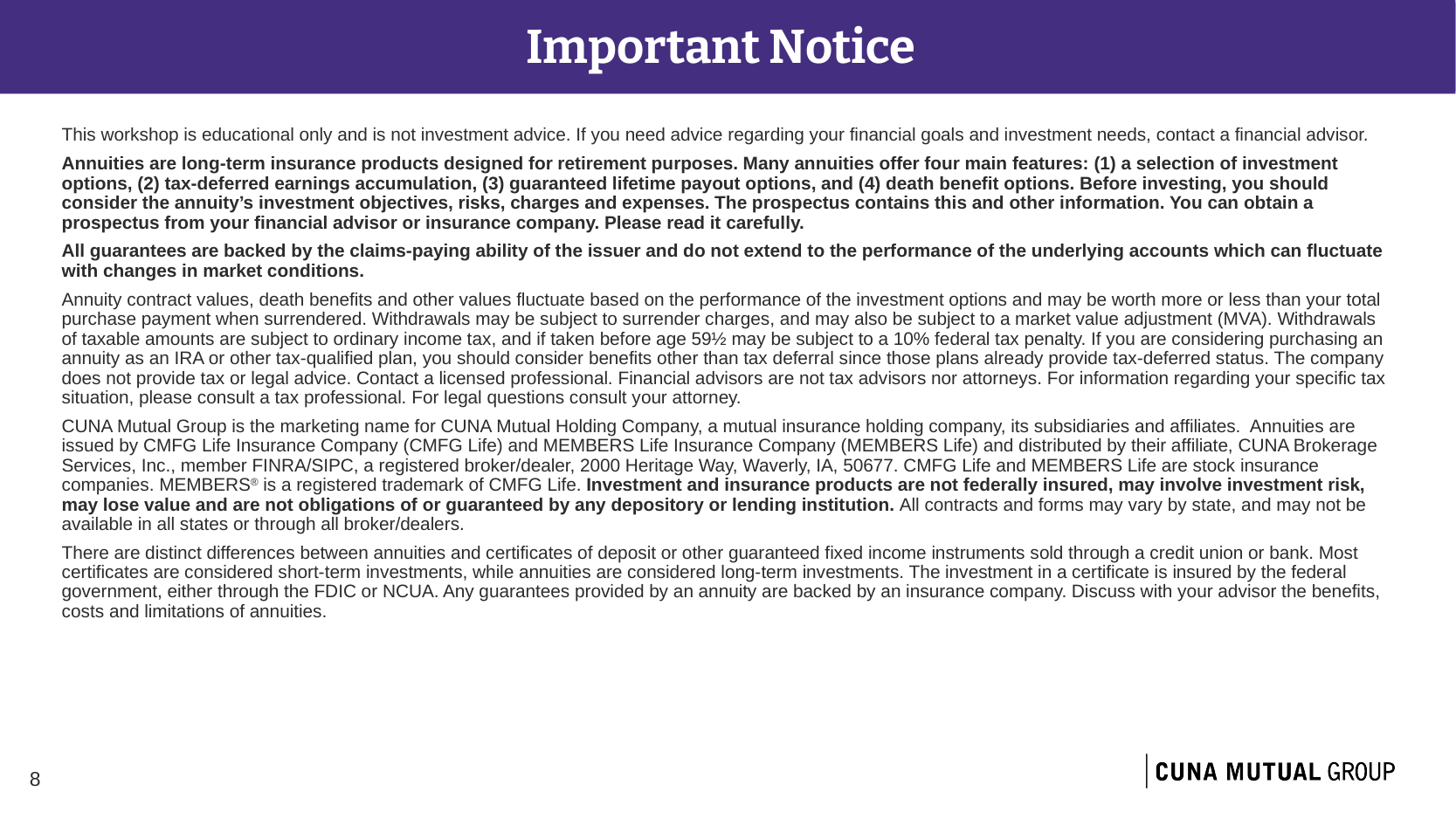

# Important Notice
This workshop is educational only and is not investment advice. If you need advice regarding your financial goals and investment needs, contact a financial advisor.
Annuities are long-term insurance products designed for retirement purposes. Many annuities offer four main features: (1) a selection of investment options, (2) tax-deferred earnings accumulation, (3) guaranteed lifetime payout options, and (4) death benefit options. Before investing, you should consider the annuity’s investment objectives, risks, charges and expenses. The prospectus contains this and other information. You can obtain a prospectus from your financial advisor or insurance company. Please read it carefully.
All guarantees are backed by the claims-paying ability of the issuer and do not extend to the performance of the underlying accounts which can fluctuate with changes in market conditions.
Annuity contract values, death benefits and other values fluctuate based on the performance of the investment options and may be worth more or less than your total purchase payment when surrendered. Withdrawals may be subject to surrender charges, and may also be subject to a market value adjustment (MVA). Withdrawals of taxable amounts are subject to ordinary income tax, and if taken before age 59½ may be subject to a 10% federal tax penalty. If you are considering purchasing an annuity as an IRA or other tax-qualified plan, you should consider benefits other than tax deferral since those plans already provide tax-deferred status. The company does not provide tax or legal advice. Contact a licensed professional. Financial advisors are not tax advisors nor attorneys. For information regarding your specific tax situation, please consult a tax professional. For legal questions consult your attorney.
CUNA Mutual Group is the marketing name for CUNA Mutual Holding Company, a mutual insurance holding company, its subsidiaries and affiliates.  Annuities are issued by CMFG Life Insurance Company (CMFG Life) and MEMBERS Life Insurance Company (MEMBERS Life) and distributed by their affiliate, CUNA Brokerage Services, Inc., member FINRA/SIPC, a registered broker/dealer, 2000 Heritage Way, Waverly, IA, 50677. CMFG Life and MEMBERS Life are stock insurance companies. MEMBERS® is a registered trademark of CMFG Life. Investment and insurance products are not federally insured, may involve investment risk, may lose value and are not obligations of or guaranteed by any depository or lending institution. All contracts and forms may vary by state, and may not be available in all states or through all broker/dealers.
There are distinct differences between annuities and certificates of deposit or other guaranteed fixed income instruments sold through a credit union or bank. Most certificates are considered short-term investments, while annuities are considered long-term investments. The investment in a certificate is insured by the federal government, either through the FDIC or NCUA. Any guarantees provided by an annuity are backed by an insurance company. Discuss with your advisor the benefits, costs and limitations of annuities.
8